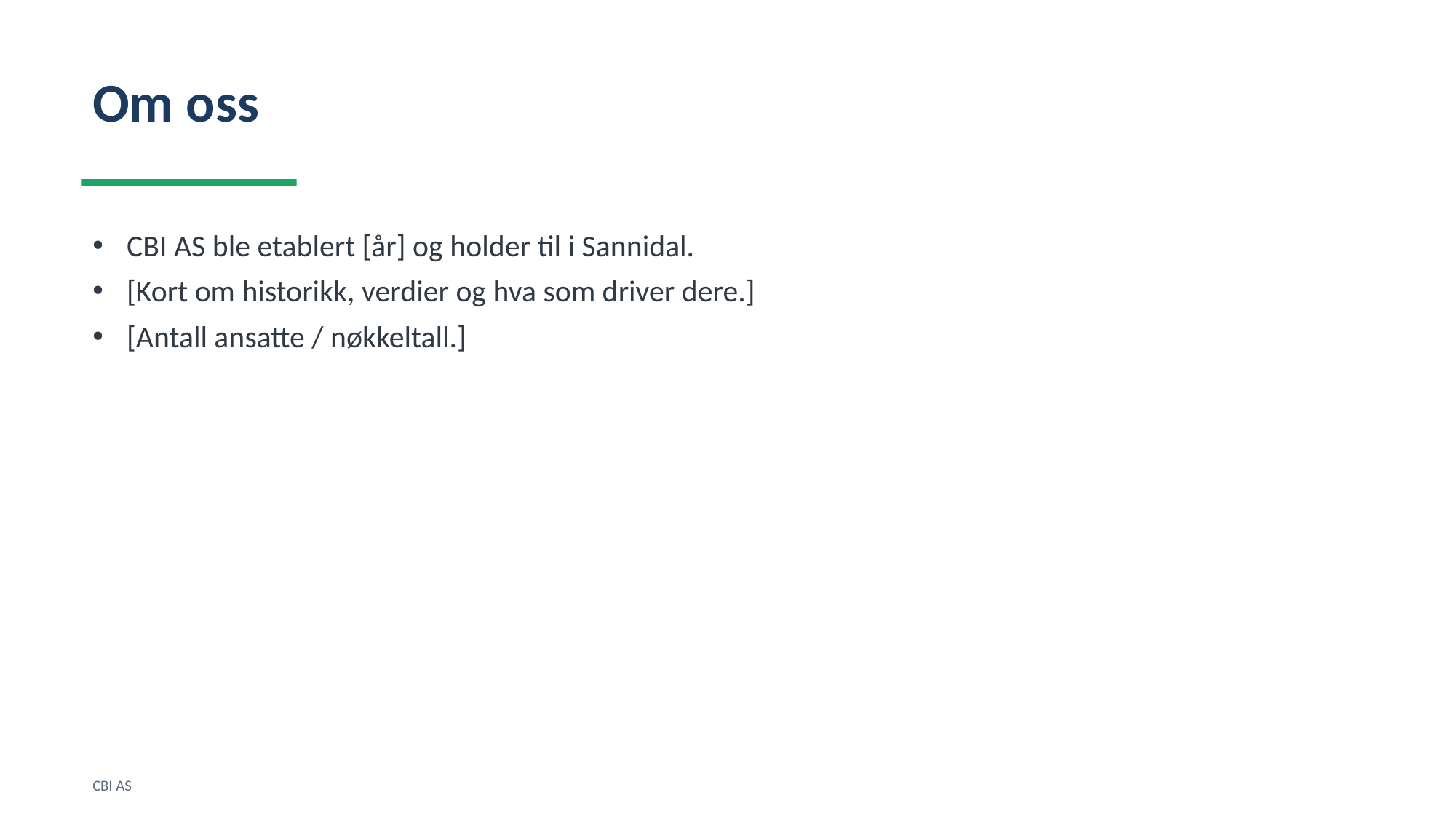

Om oss

CBI AS ble etablert [år] og holder til i Sannidal.
[Kort om historikk, verdier og hva som driver dere.]
[Antall ansatte / nøkkeltall.]
CBI AS